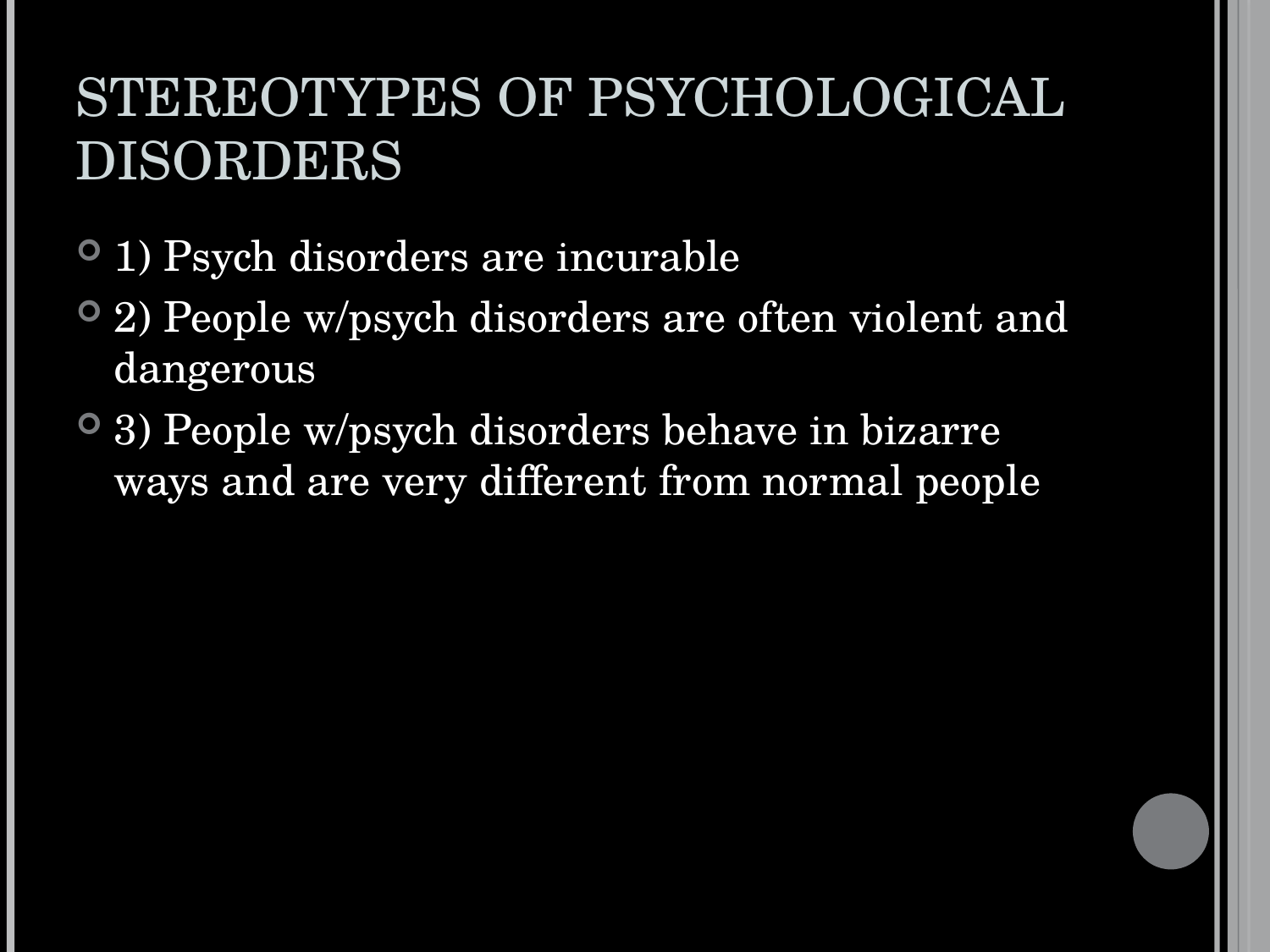

# STEREOTYPES OF PSYCHOLOGICAL DISORDERS
1) Psych disorders are incurable
2) People w/psych disorders are often violent and dangerous
3) People w/psych disorders behave in bizarre ways and are very different from normal people